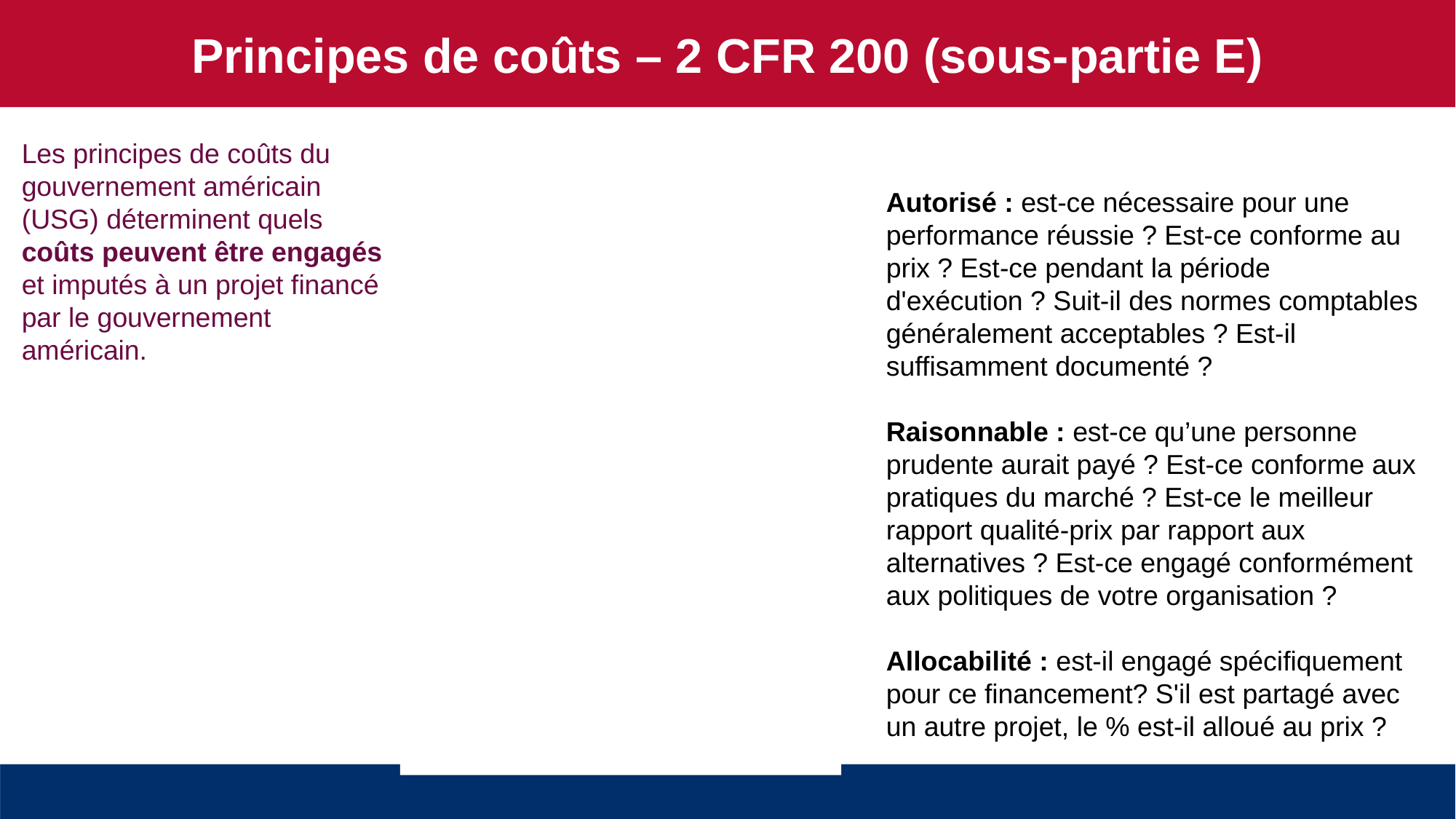

Principes de coûts – 2 CFR 200 (sous-partie E)
Les principes de coûts du gouvernement américain (USG) déterminent quels coûts peuvent être engagés et imputés à un projet financé par le gouvernement américain.
Autorisé : est-ce nécessaire pour une performance réussie ? Est-ce conforme au prix ? Est-ce pendant la période d'exécution ? Suit-il des normes comptables généralement acceptables ? Est-il suffisamment documenté ?

Raisonnable : est-ce qu’une personne prudente aurait payé ? Est-ce conforme aux pratiques du marché ? Est-ce le meilleur rapport qualité-prix par rapport aux alternatives ? Est-ce engagé conformément aux politiques de votre organisation ?

Allocabilité : est-il engagé spécifiquement pour ce financement? S'il est partagé avec un autre projet, le % est-il alloué au prix ?